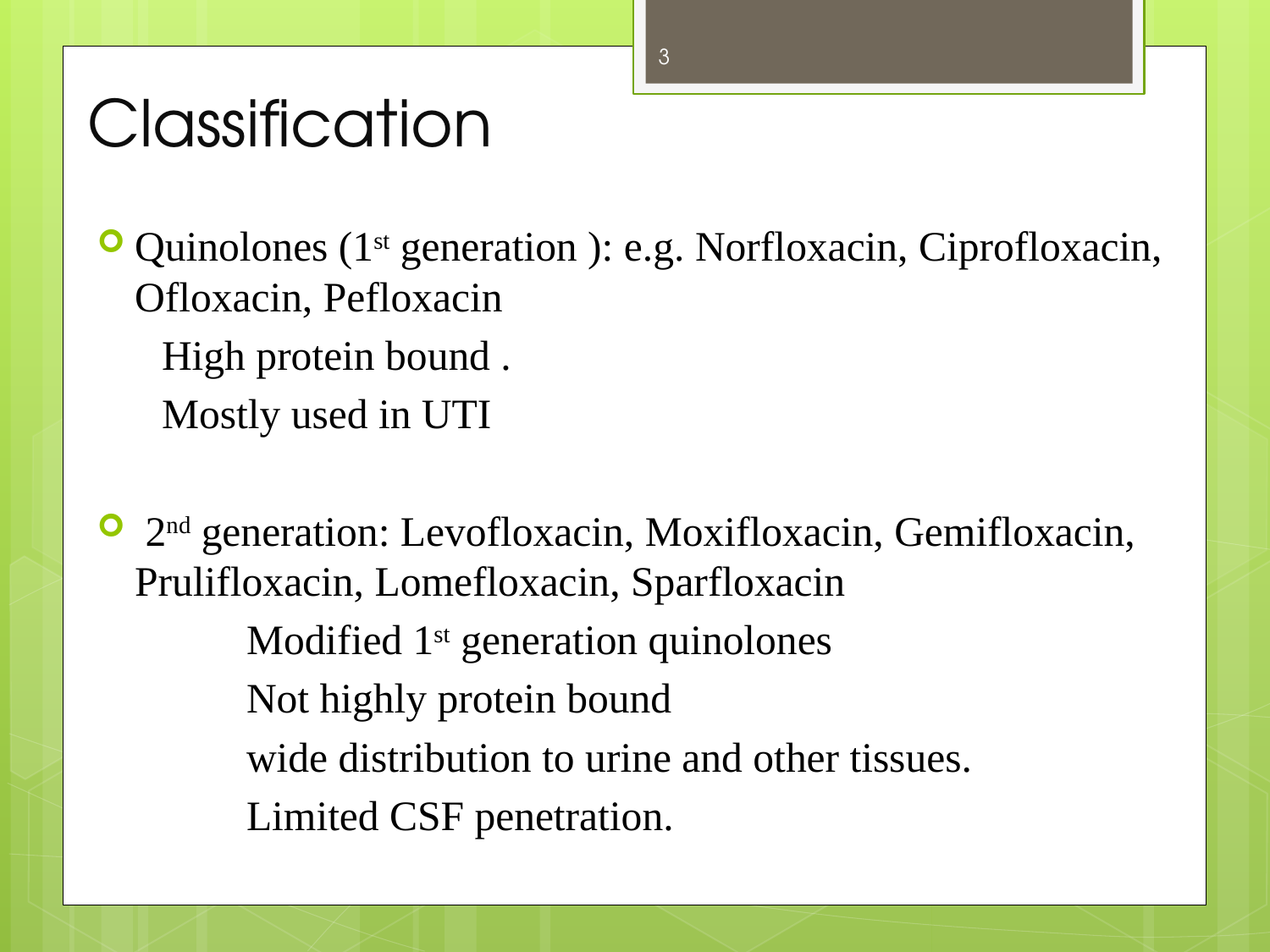

3
# Classification

Quinolones (1st generation ): e.g. Norfloxacin, Ciprofloxacin, Ofloxacin, Pefloxacin
       High protein bound .
       Mostly used in UTI

 2nd generation: Levofloxacin, Moxifloxacin, Gemifloxacin, Prulifloxacin, Lomefloxacin, Sparfloxacin
               Modified 1st generation quinolones
               Not highly protein bound
               wide distribution to urine and other tissues.
               Limited CSF penetration.